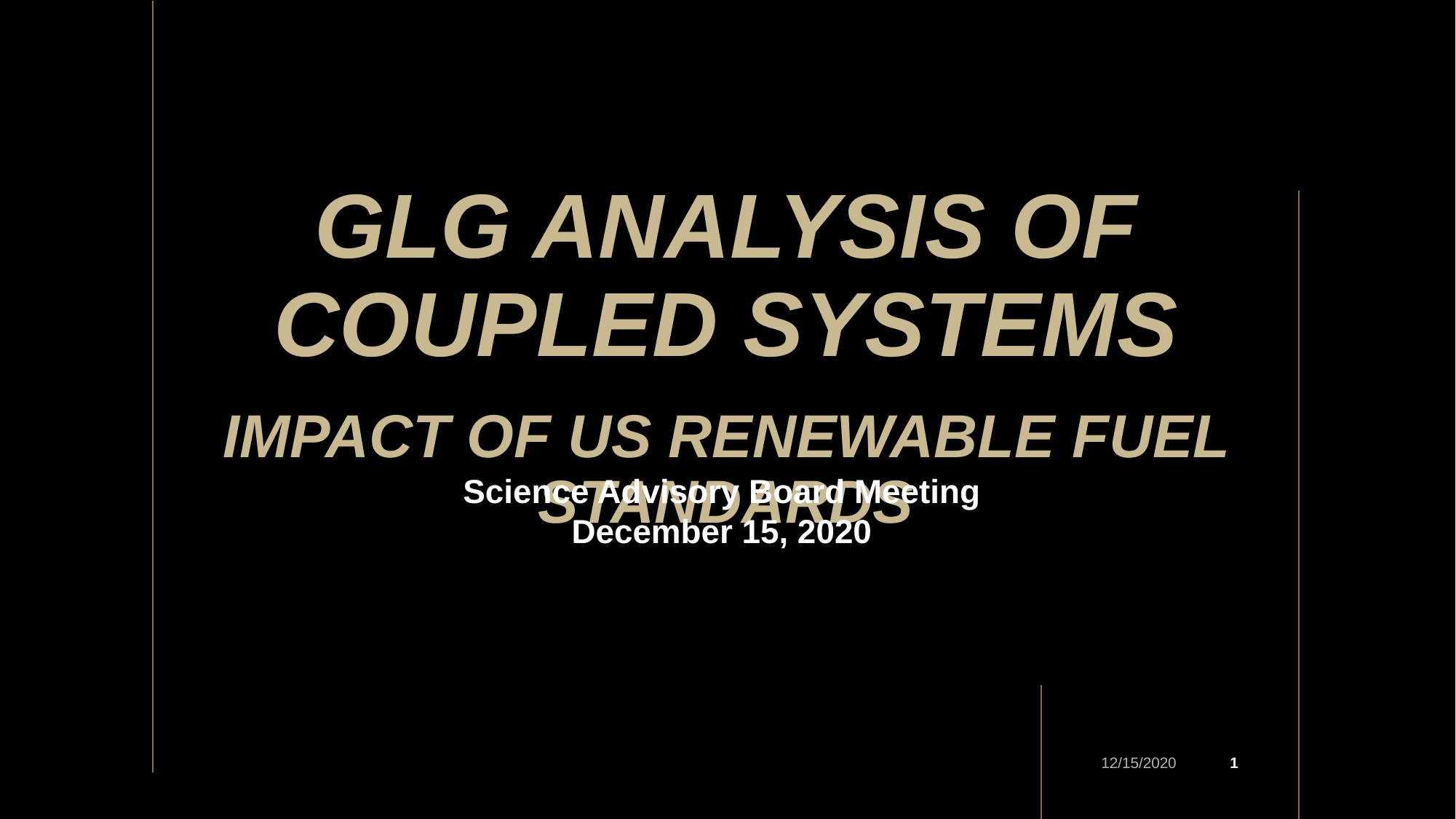

# GLG Analysis of Coupled Systems Impact of US Renewable Fuel Standards
Science Advisory Board Meeting
December 15, 2020
1
12/15/2020